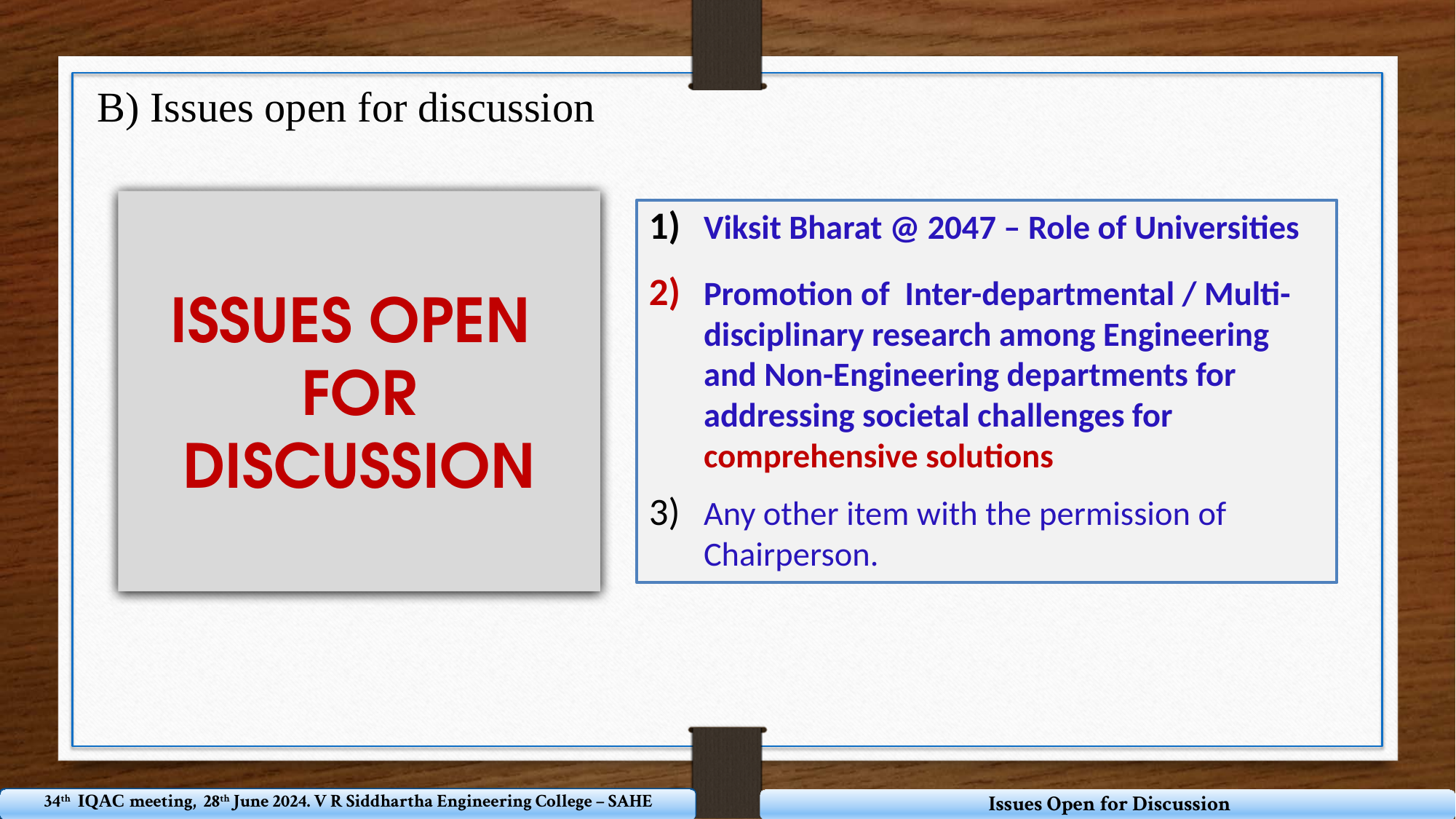

B) Issues open for discussion

ISSUES OPEN
FOR DISCUSSION
Viksit Bharat @ 2047 – Role of Universities
Promotion of  Inter-departmental / Multi-disciplinary research among Engineering and Non-Engineering departments for addressing societal challenges for comprehensive solutions
Any other item with the permission of Chairperson.

 Issues Open for Discussion

34th  IQAC meeting,  28th June 2024. V R Siddhartha Engineering College – SAHE